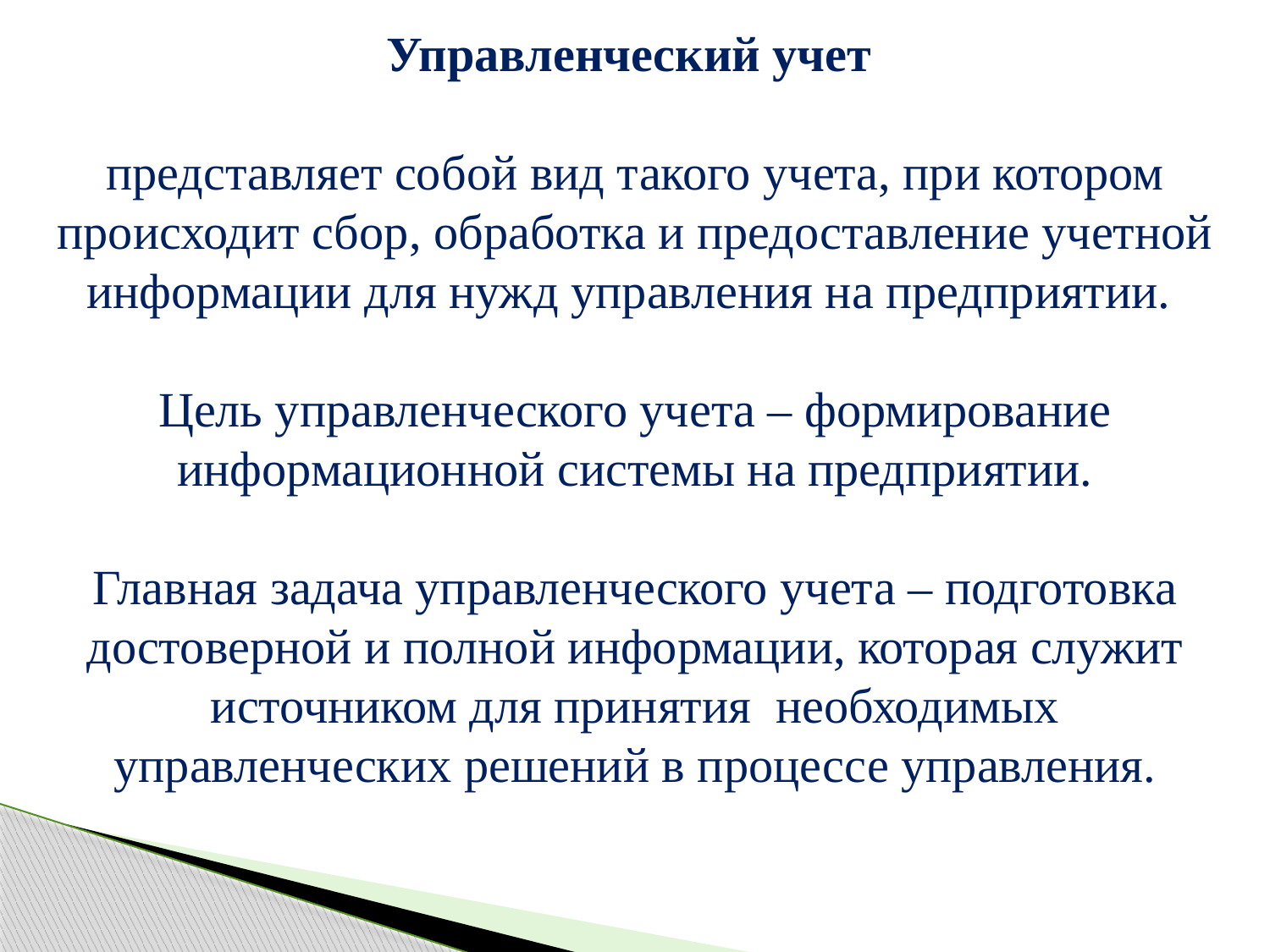

Управленческий учет

представляет собой вид такого учета, при котором происходит сбор, обработка и предоставление учетной информации для нужд управления на предприятии.

Цель управленческого учета – формирование информационной системы на предприятии.

Главная задача управленческого учета – подготовка достоверной и полной информации, которая служит источником для принятия  необходимых управленческих решений в процессе управления.